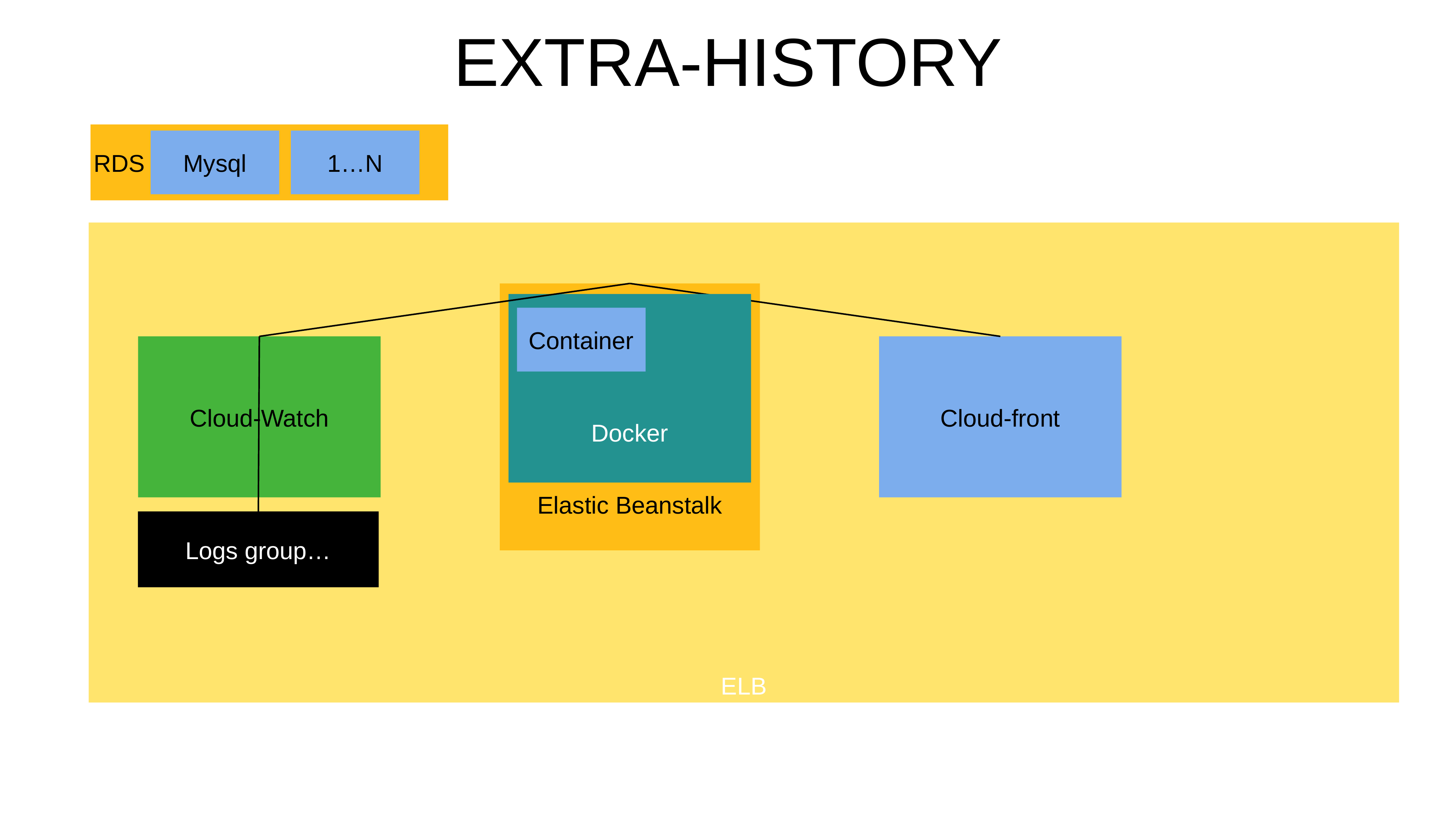

EXTRA-HISTORY
RDS
Mysql
1…N
ELB
Elastic Beanstalk
Docker
Container
Cloud-Watch
Cloud-front
Logs group…